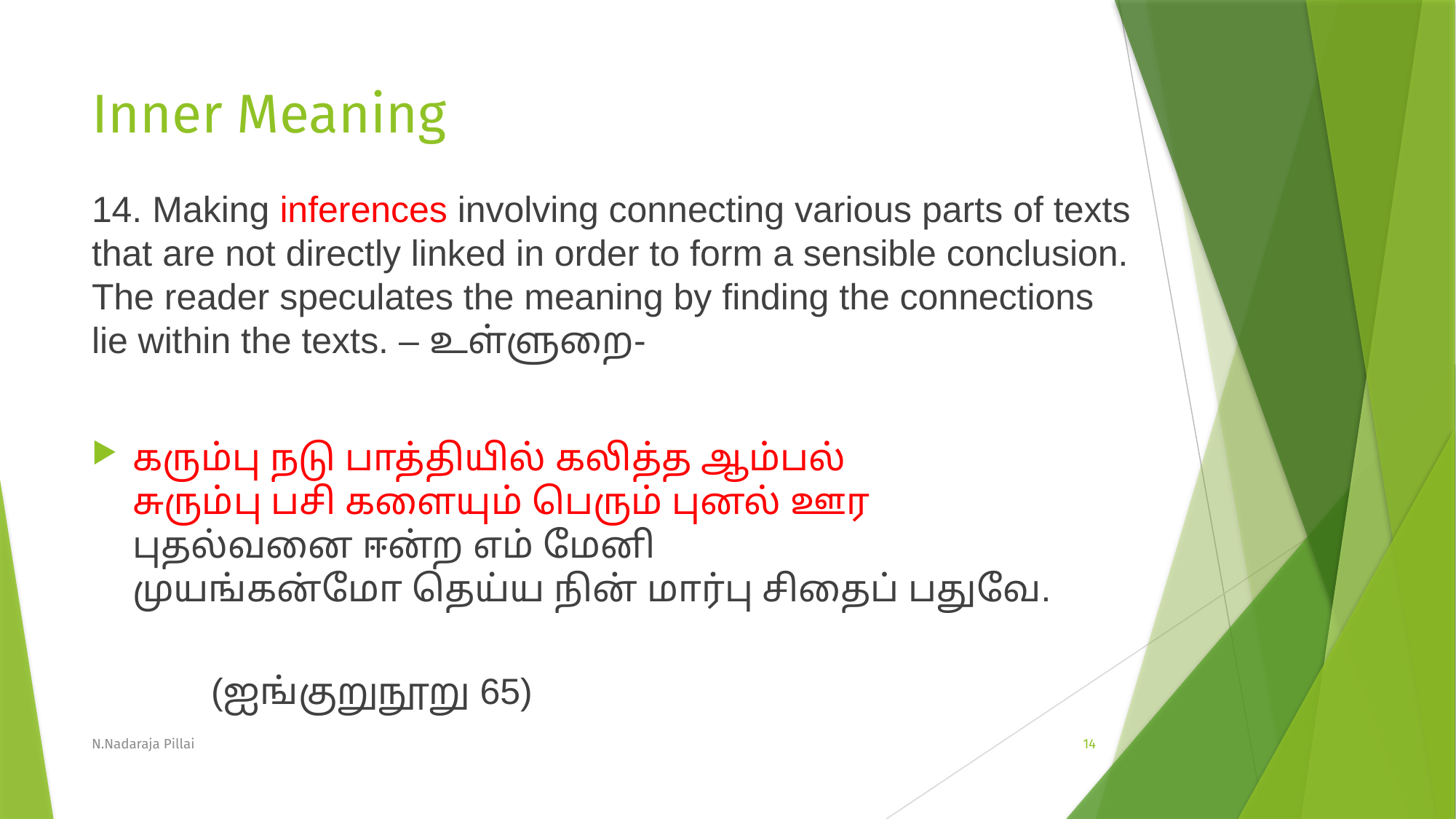

# Inner Meaning
14. Making inferences involving connecting various parts of texts that are not directly linked in order to form a sensible conclusion. The reader speculates the meaning by finding the connections lie within the texts. – உள்ளுறை-

கரும்பு நடு பாத்தியில் கலித்த ஆம்பல்
சுரும்பு பசி களையும் பெரும் புனல் ஊர
புதல்வனை ஈன்ற எம் மேனி
முயங்கன்மோ தெய்ய நின் மார்பு சிதைப் பதுவே.
                                 							 (ஐங்குறுநூறு 65)

N.Nadaraja Pillai
14